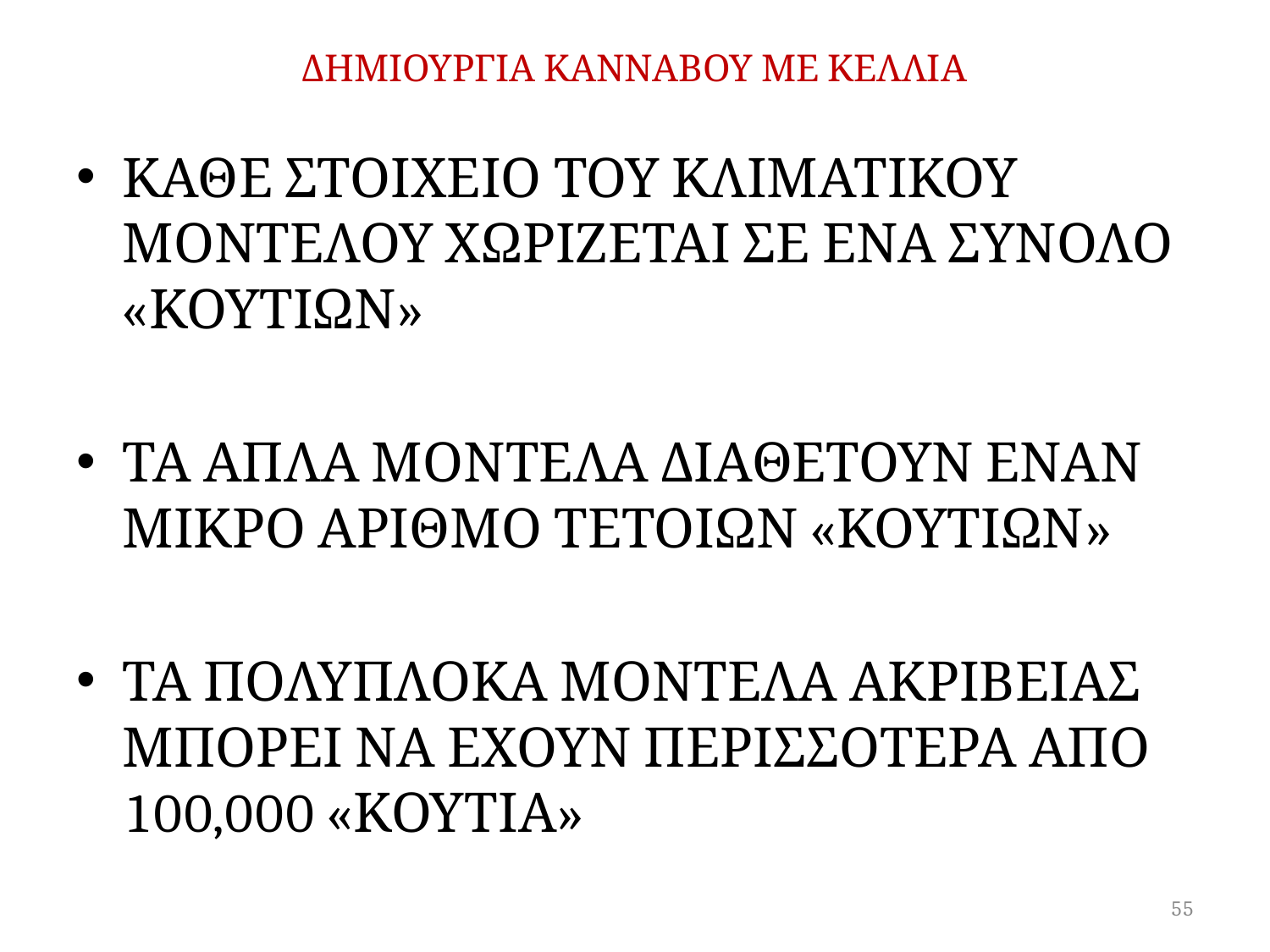

# ΔΗΜΙΟΥΡΓΙΑ ΚΑΝΝΑΒΟΥ ΜΕ ΚΕΛΛΙΑ
ΚΑΘΕ ΣΤΟΙΧΕΙΟ ΤΟΥ ΚΛΙΜΑΤΙΚΟΥ ΜΟΝΤΕΛΟΥ ΧΩΡΙΖΕΤΑΙ ΣΕ ΕΝΑ ΣΥΝΟΛΟ «ΚΟΥΤΙΩΝ»

ΤΑ ΑΠΛΑ ΜΟΝΤΕΛΑ ΔΙΑΘΕΤΟΥΝ ΕΝΑΝ ΜΙΚΡΟ ΑΡΙΘΜΟ ΤΕΤΟΙΩΝ «ΚΟΥΤΙΩΝ»

ΤΑ ΠΟΛΥΠΛΟΚΑ ΜΟΝΤΕΛΑ ΑΚΡΙΒΕΙΑΣ ΜΠΟΡΕΙ ΝΑ ΕΧΟΥΝ ΠΕΡΙΣΣΟΤΕΡΑ ΑΠΟ 100,000 «ΚΟΥΤΙΑ»

55